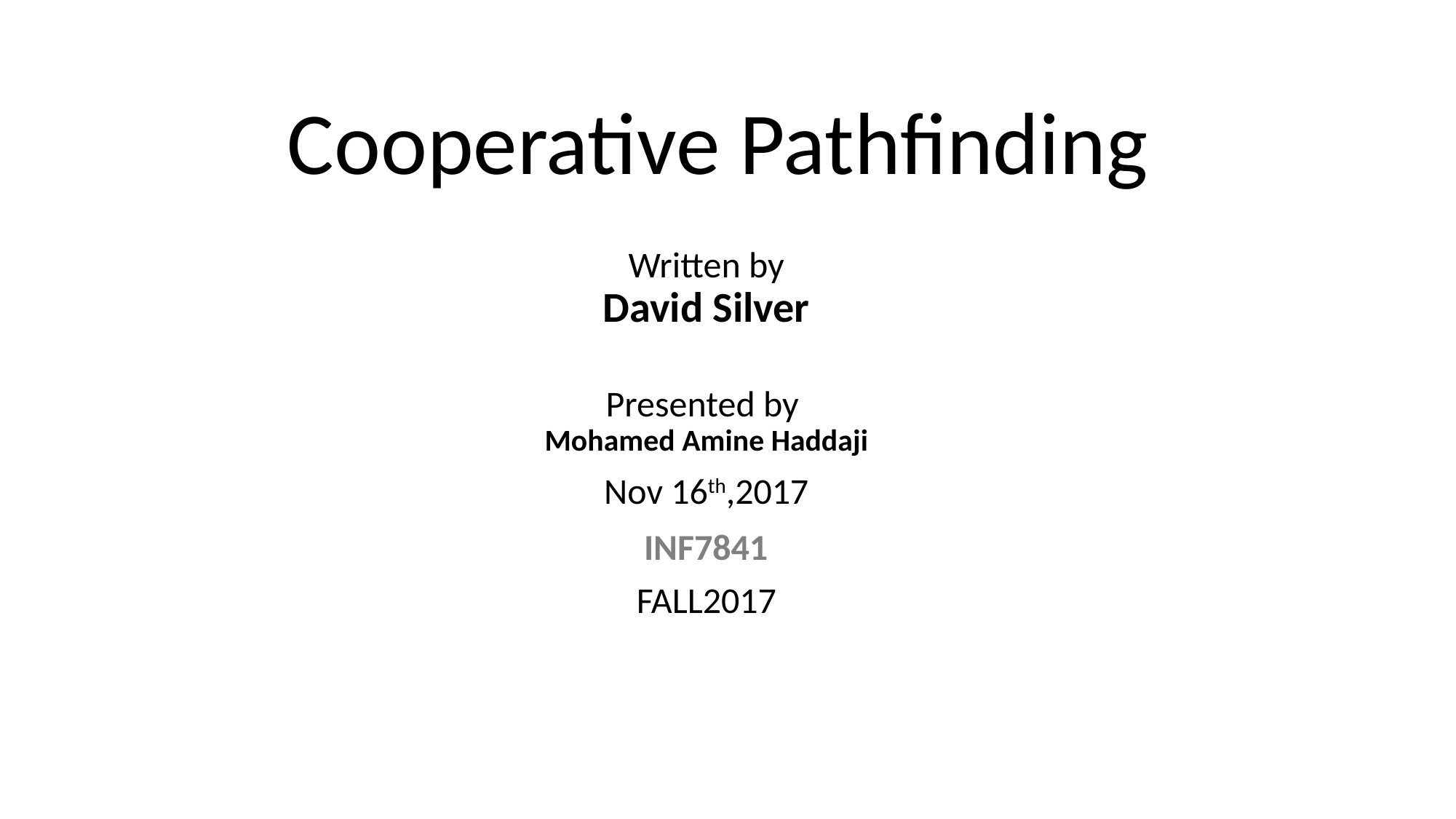

# Cooperative Pathfinding
Written by
David Silver

Presented by
Mohamed Amine Haddaji
Nov 16th,2017

FALL2017

INF7841